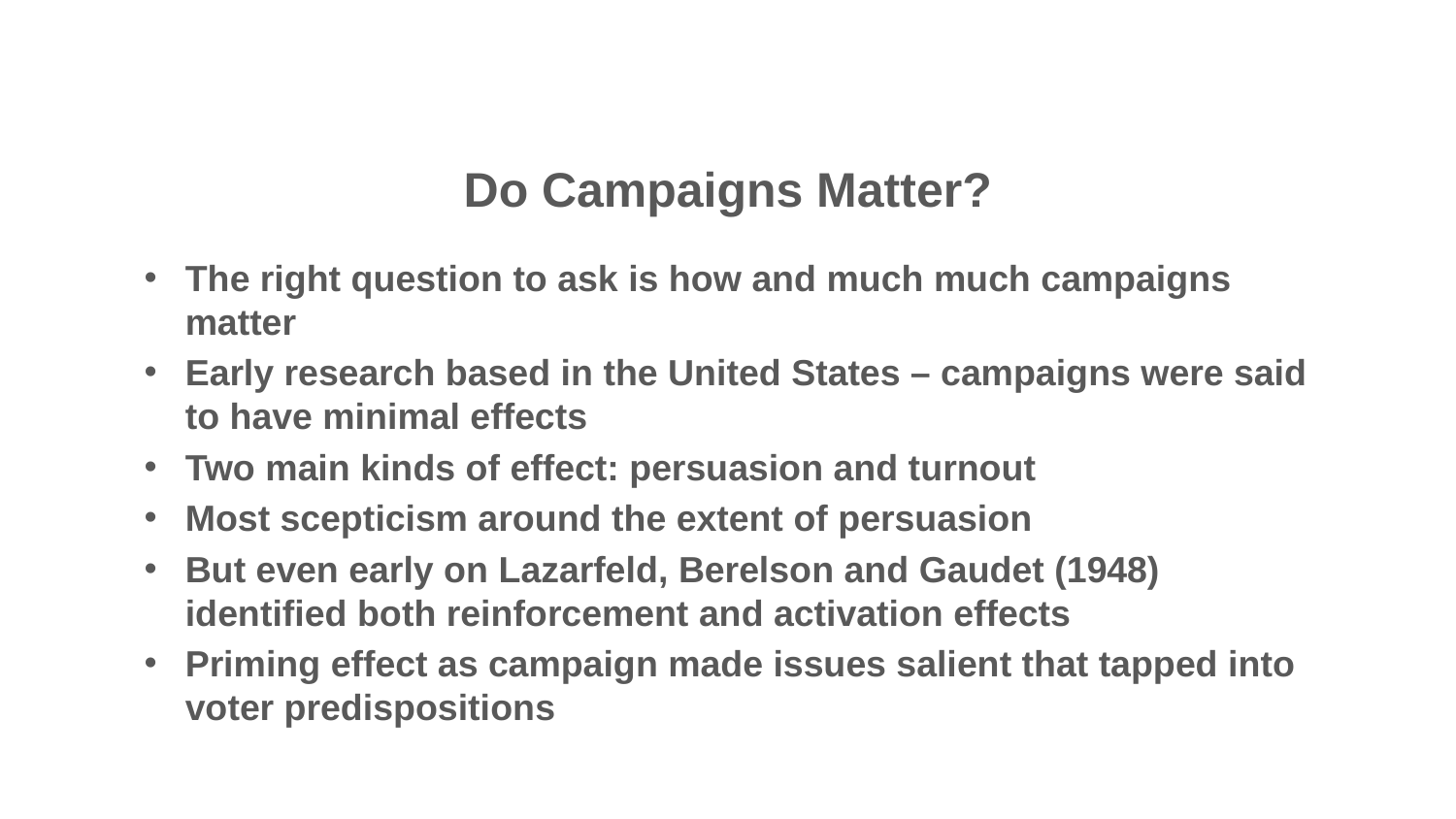

# Do Campaigns Matter?
The right question to ask is how and much much campaigns matter
Early research based in the United States – campaigns were said to have minimal effects
Two main kinds of effect: persuasion and turnout
Most scepticism around the extent of persuasion
But even early on Lazarfeld, Berelson and Gaudet (1948) identified both reinforcement and activation effects
Priming effect as campaign made issues salient that tapped into voter predispositions